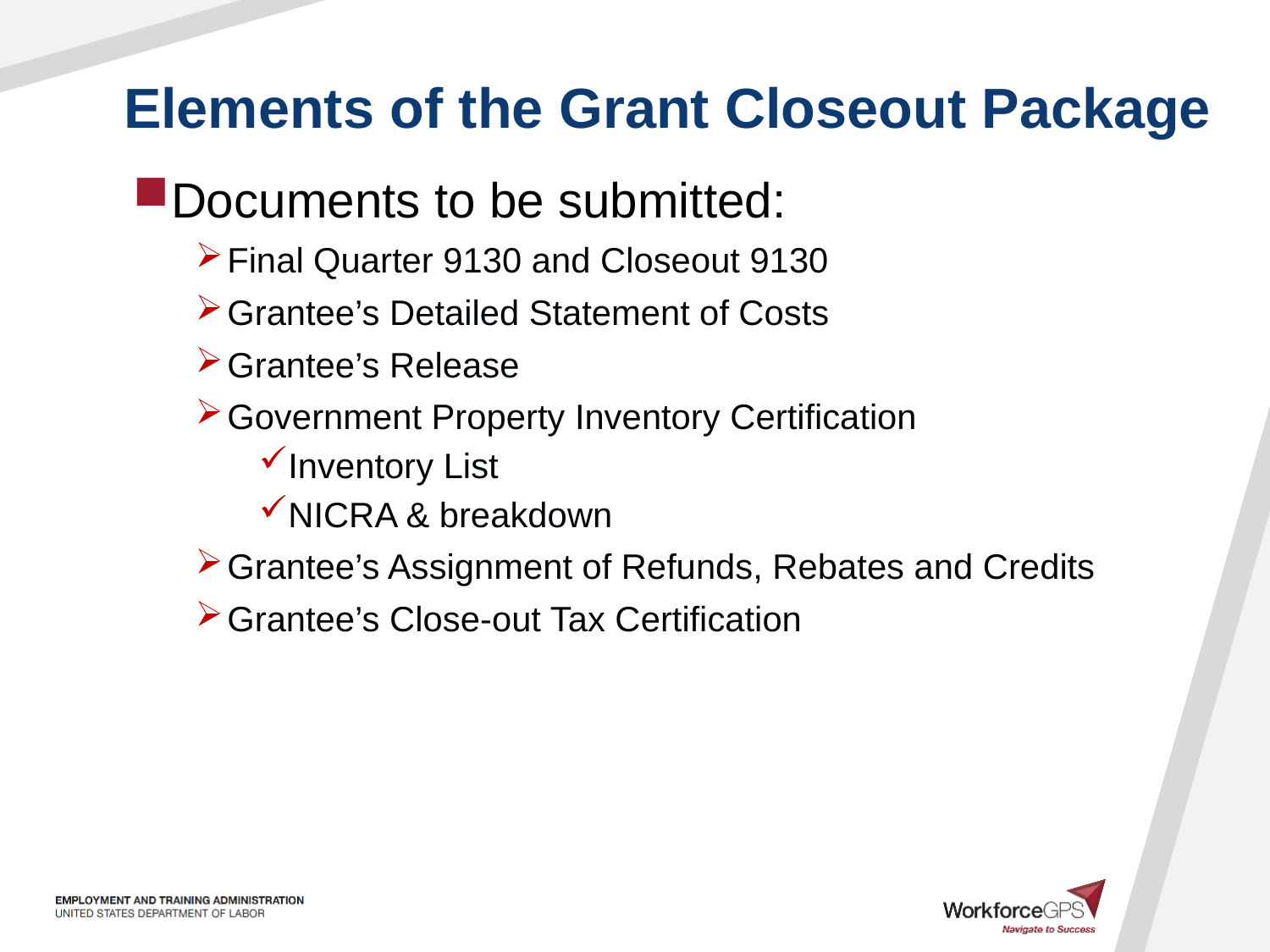

# Elements of the Grant Closeout Package
Documents to be submitted:
Final Quarter 9130 and Closeout 9130
Grantee’s Detailed Statement of Costs
Grantee’s Release
Government Property Inventory Certification
Inventory List
NICRA & breakdown
Grantee’s Assignment of Refunds, Rebates and Credits
Grantee’s Close-out Tax Certification